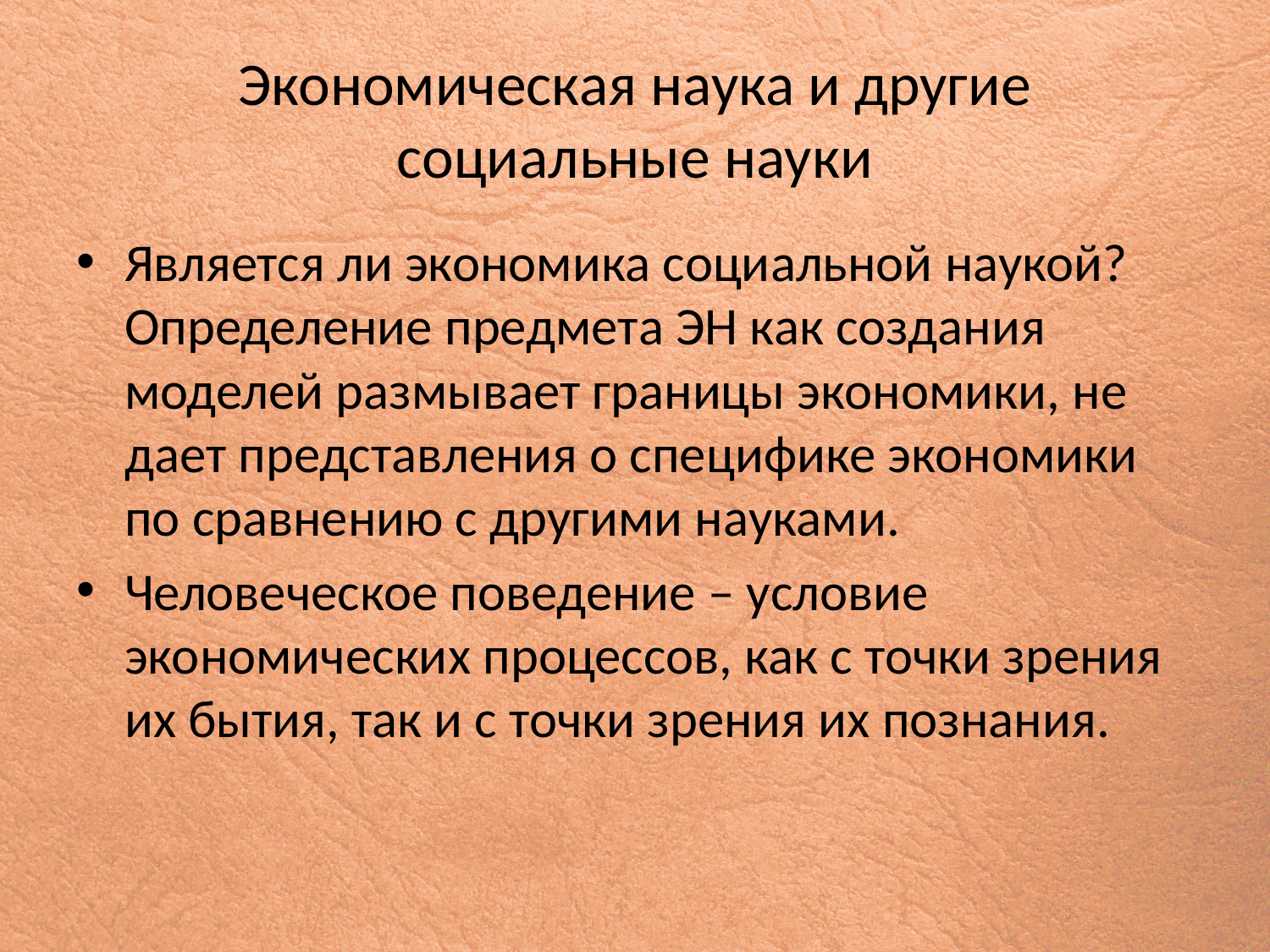

# Экономическая наука и другие социальные науки
Является ли экономика социальной наукой? Определение предмета ЭН как создания моделей размывает границы экономики, не дает представления о специфике экономики по сравнению с другими науками.
Человеческое поведение – условие экономических процессов, как с точки зрения их бытия, так и с точки зрения их познания.